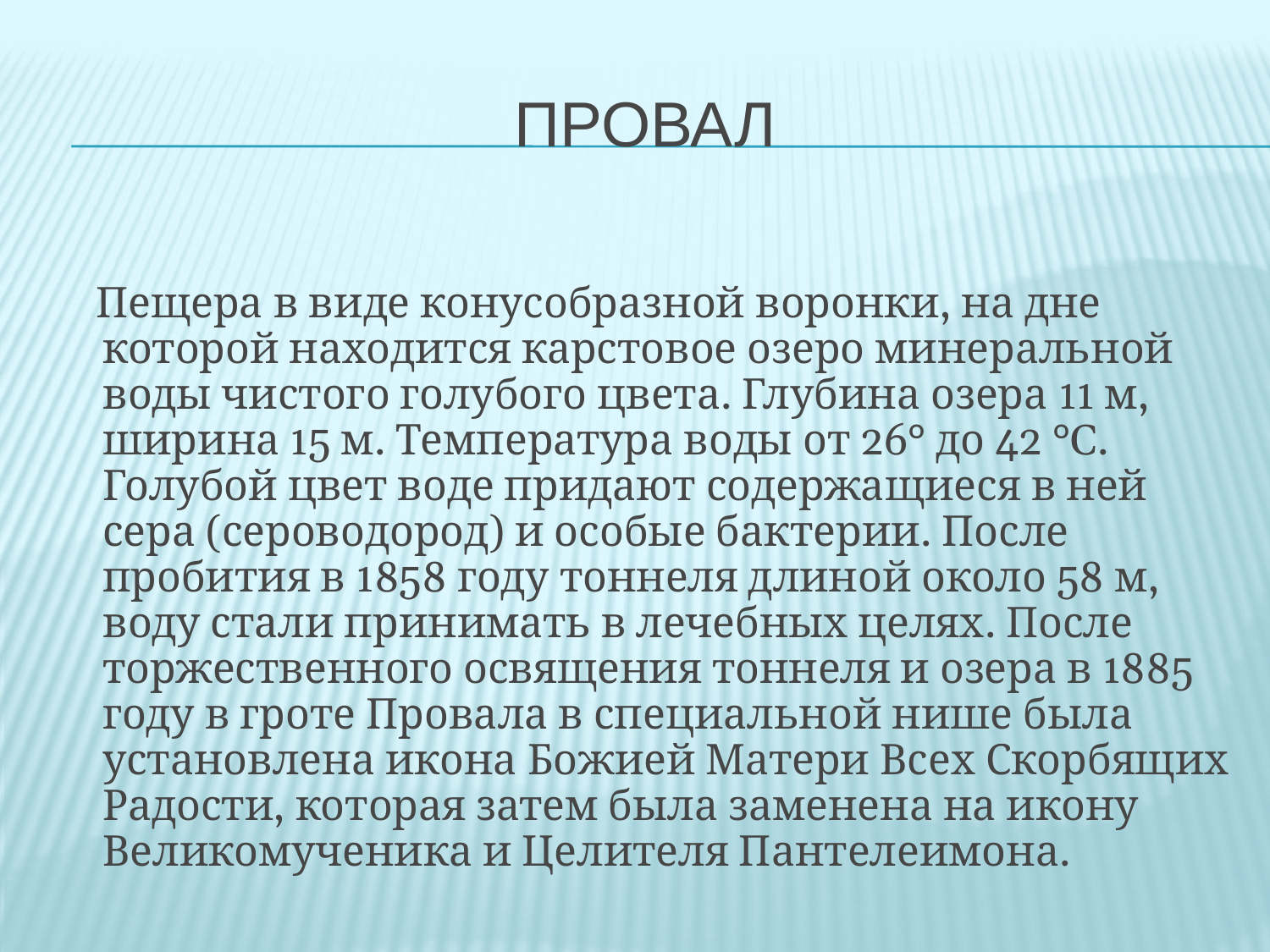

ПРОВАЛ

    Пещера в виде конусобразной воронки, на дне которой находится карстовое озеро минеральной воды чистого голубого цвета. Глубина озера 11 м, ширина 15 м. Температура воды от 26° до 42 °C. Голубой цвет воде придают содержащиеся в ней сера (сероводород) и особые бактерии. После пробития в 1858 году тоннеля длиной около 58 м, воду стали принимать в лечебных целях. После торжественного освящения тоннеля и озера в 1885 году в гроте Провала в специальной нише была установлена икона Божией Матери Всех Скорбящих Радости, которая затем была заменена на икону Великомученика и Целителя Пантелеимона.